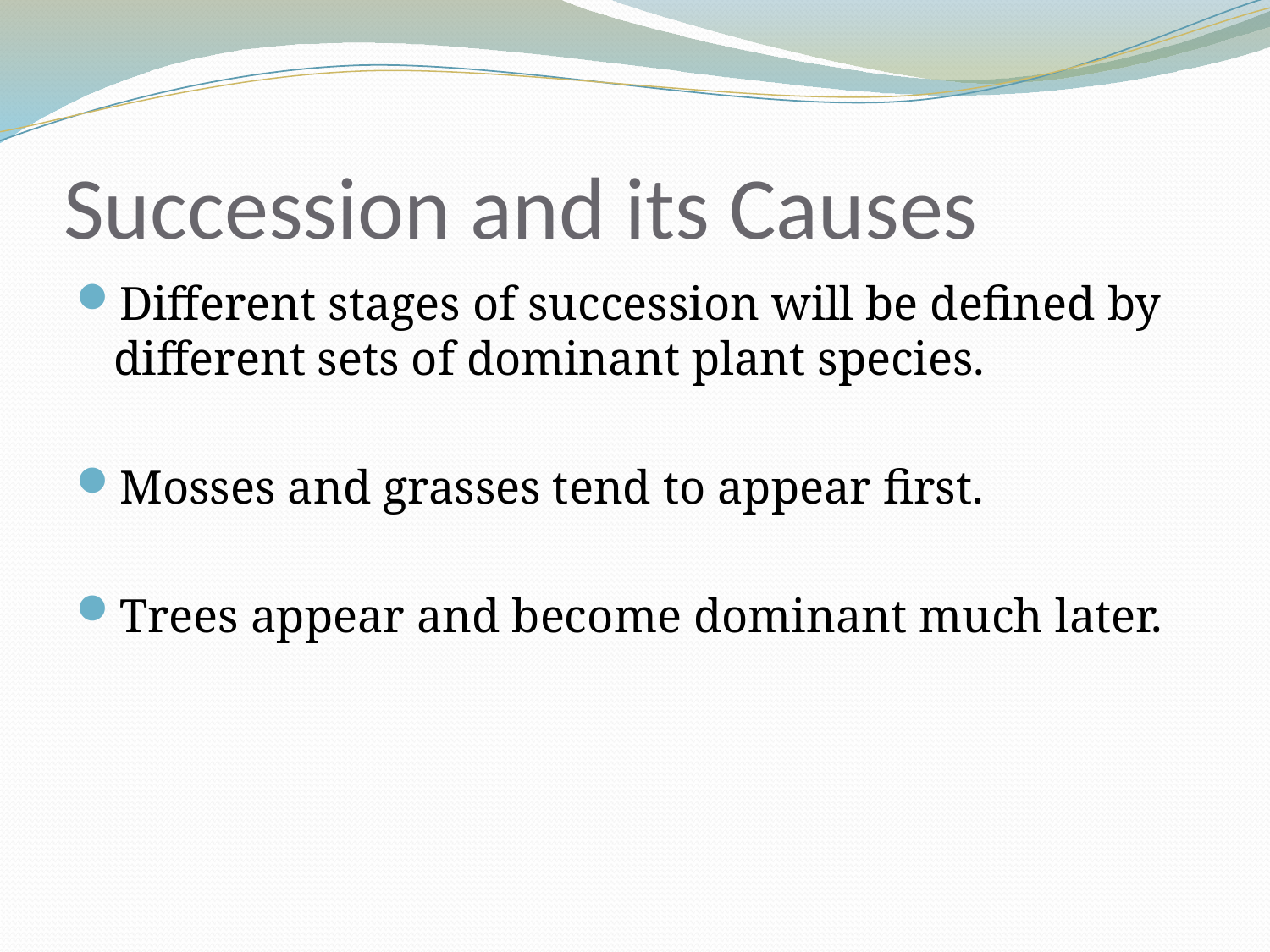

# Succession and its Causes
Different stages of succession will be defined by different sets of dominant plant species.

Mosses and grasses tend to appear first.

Trees appear and become dominant much later.